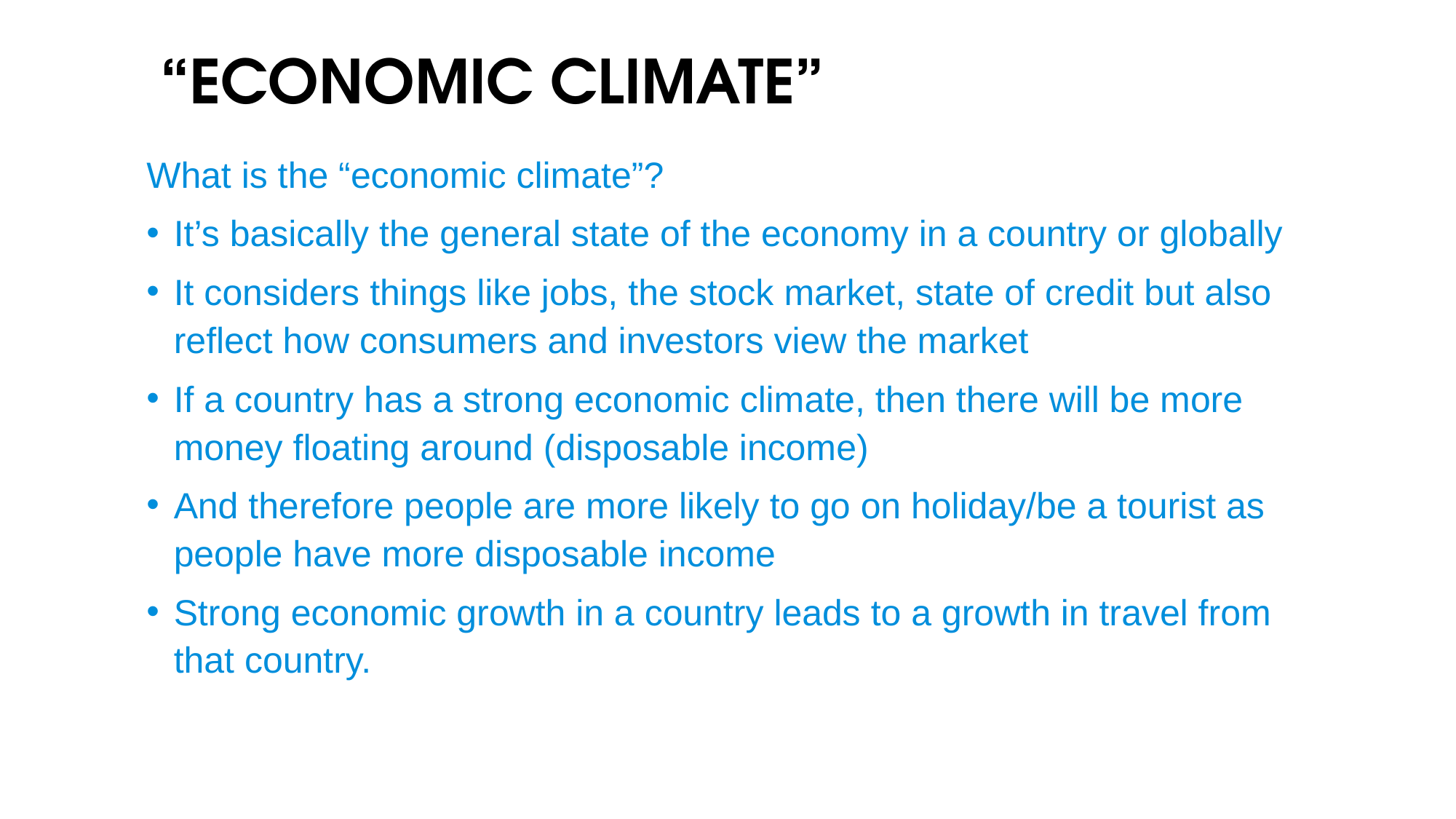

# “ECONOMIC CLIMATE”
What is the “economic climate”?
It’s basically the general state of the economy in a country or globally
It considers things like jobs, the stock market, state of credit but also reflect how consumers and investors view the market
If a country has a strong economic climate, then there will be more money floating around (disposable income)
And therefore people are more likely to go on holiday/be a tourist as people have more disposable income
Strong economic growth in a country leads to a growth in travel from that country.